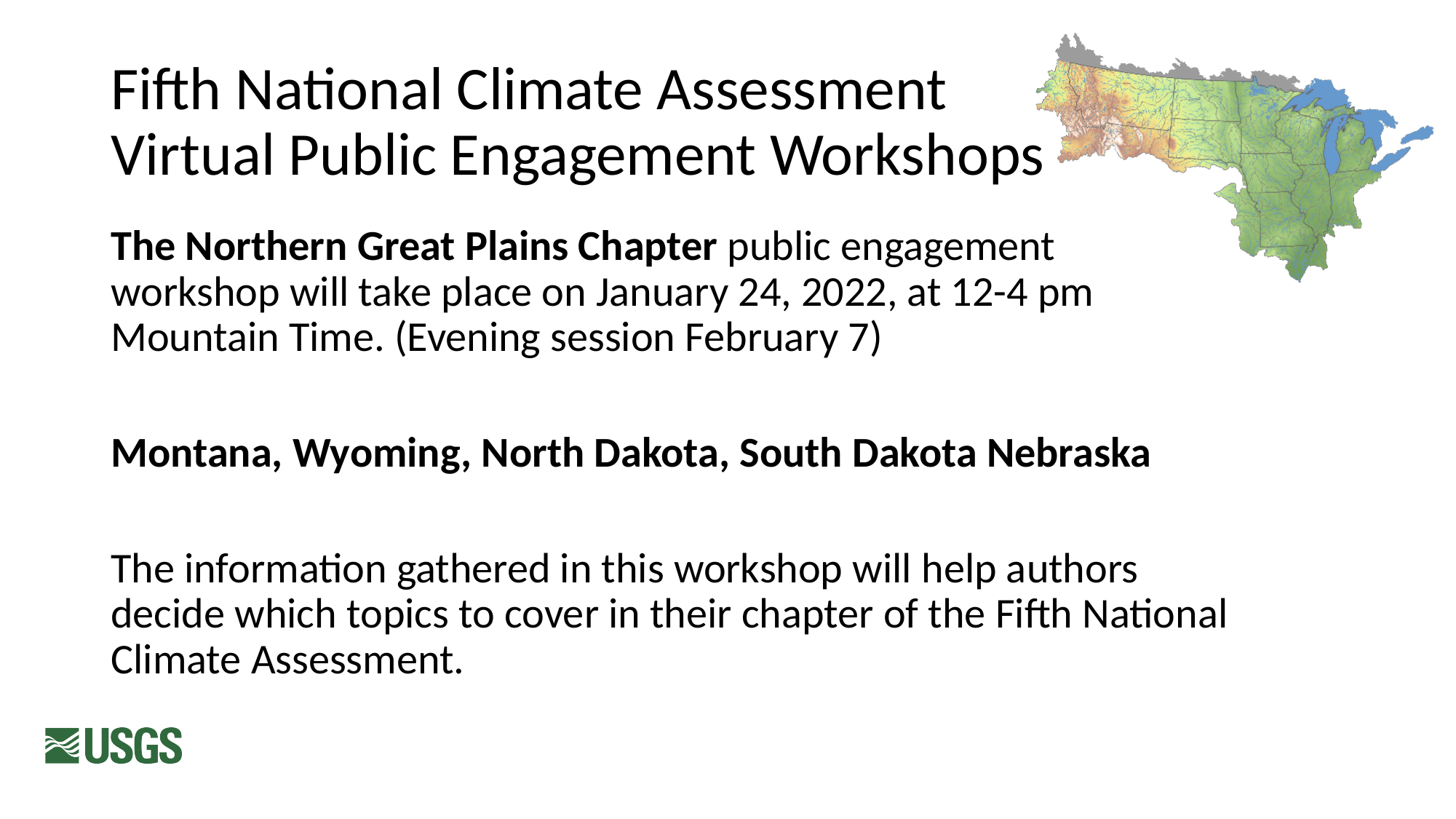

# Fifth National Climate Assessment Virtual Public Engagement Workshops
The Northern Great Plains Chapter public engagement workshop will take place on January 24, 2022, at 12-4 pm Mountain Time. (Evening session February 7)

Montana, Wyoming, North Dakota, South Dakota Nebraska

The information gathered in this workshop will help authors decide which topics to cover in their chapter of the Fifth National Climate Assessment.